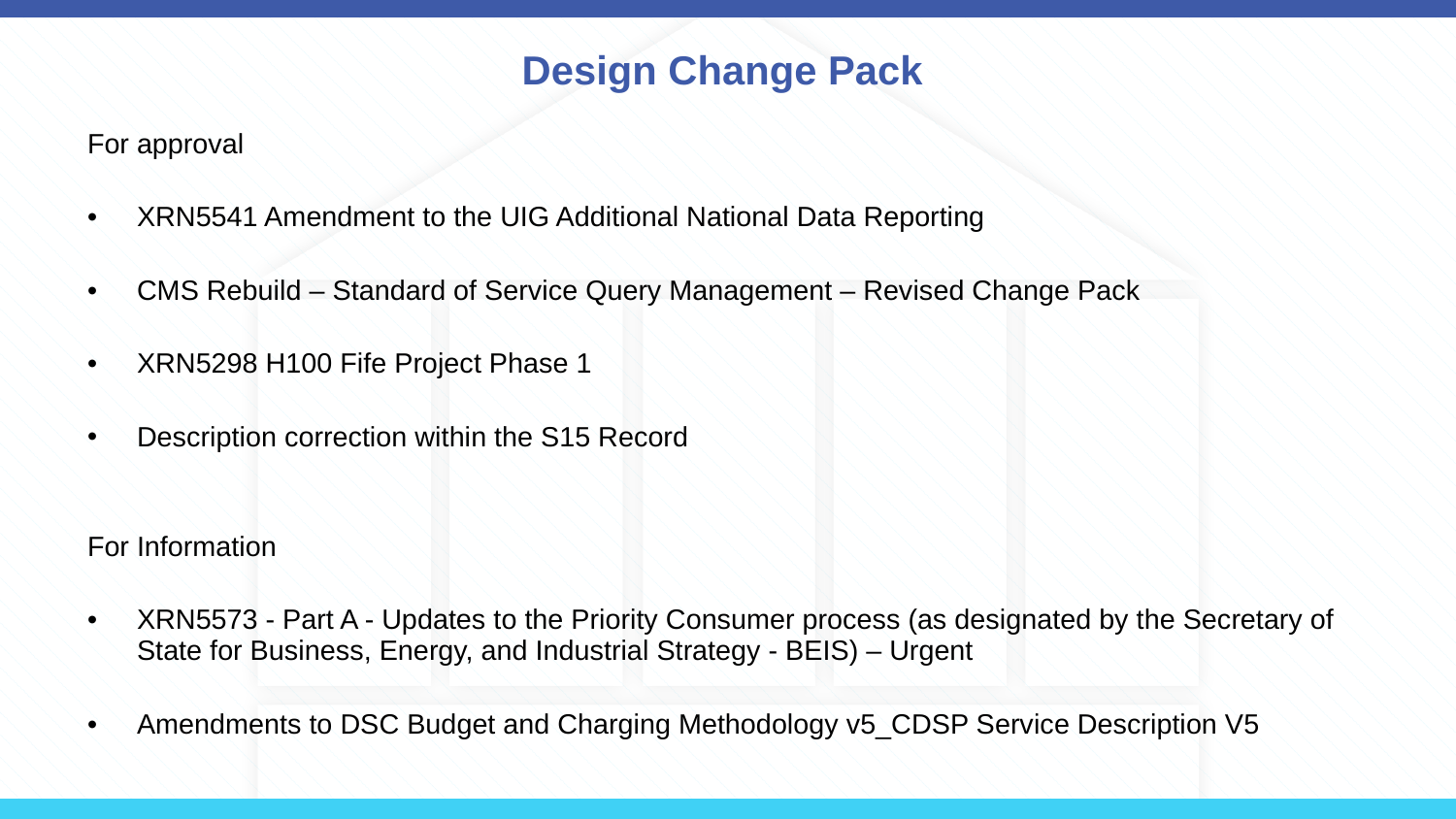

# Design Change Pack
For approval

XRN5541 Amendment to the UIG Additional National Data Reporting

CMS Rebuild – Standard of Service Query Management – Revised Change Pack

XRN5298 H100 Fife Project Phase 1

Description correction within the S15 Record

For Information

XRN5573 - Part A - Updates to the Priority Consumer process (as designated by the Secretary of State for Business, Energy, and Industrial Strategy - BEIS) – Urgent

Amendments to DSC Budget and Charging Methodology v5_CDSP Service Description V5